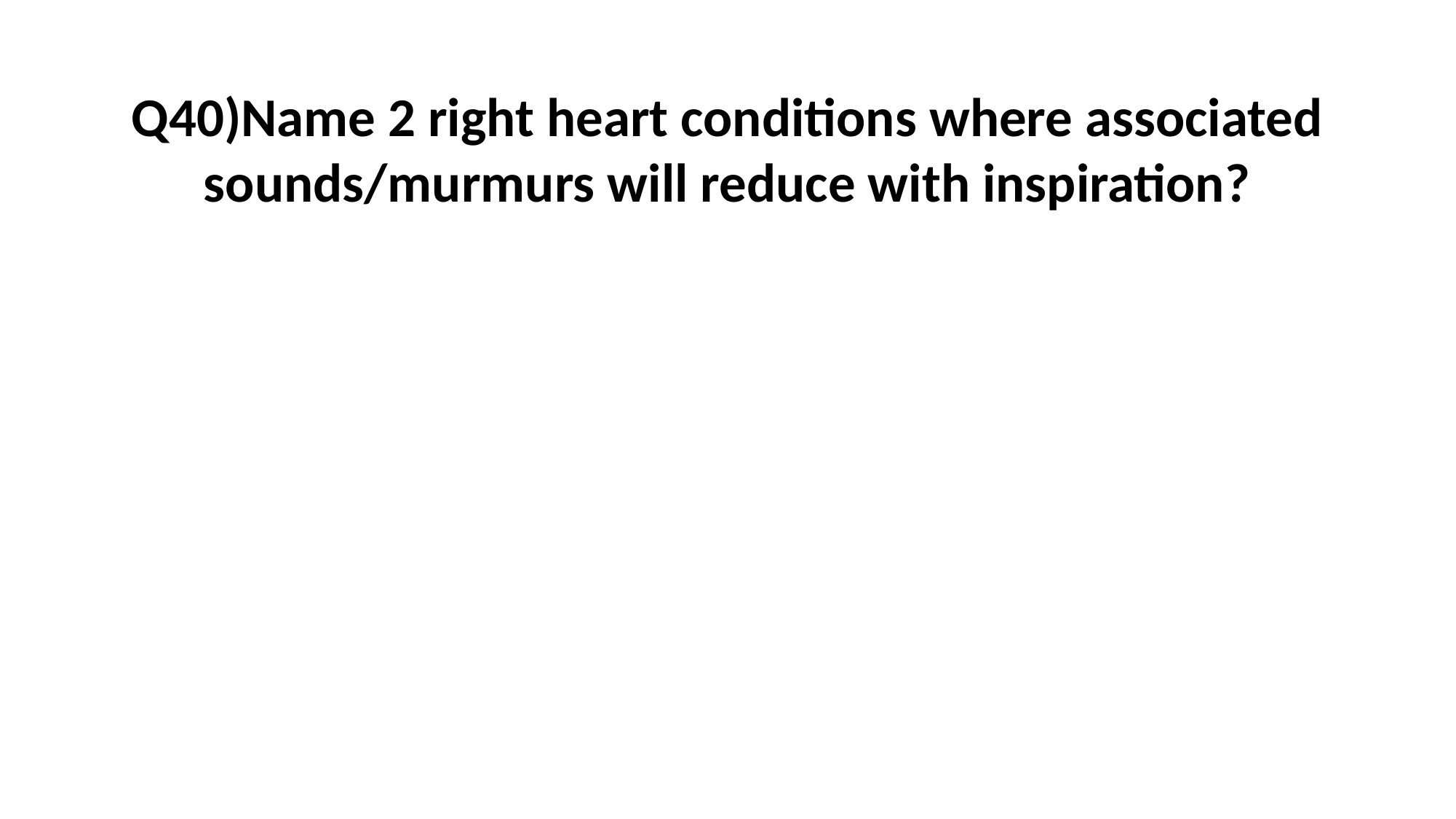

# Q40)Name 2 right heart conditions where associated sounds/murmurs will reduce with inspiration?